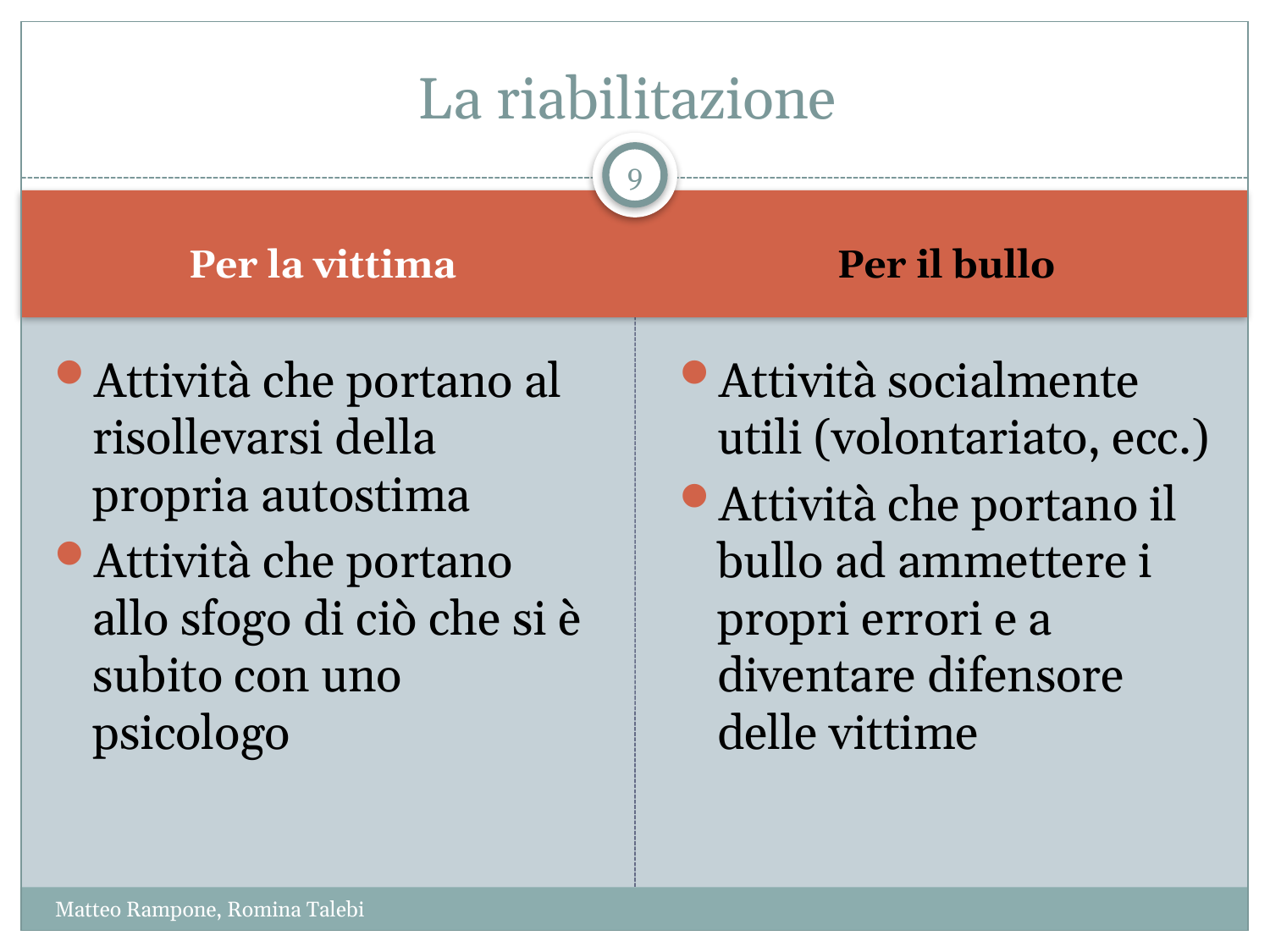

# La riabilitazione
9
Per la vittima
Per il bullo
Attività che portano al risollevarsi della propria autostima
Attività che portano allo sfogo di ciò che si è subito con uno psicologo
Attività socialmente utili (volontariato, ecc.)
Attività che portano il bullo ad ammettere i propri errori e a diventare difensore delle vittime
Matteo Rampone, Romina Talebi